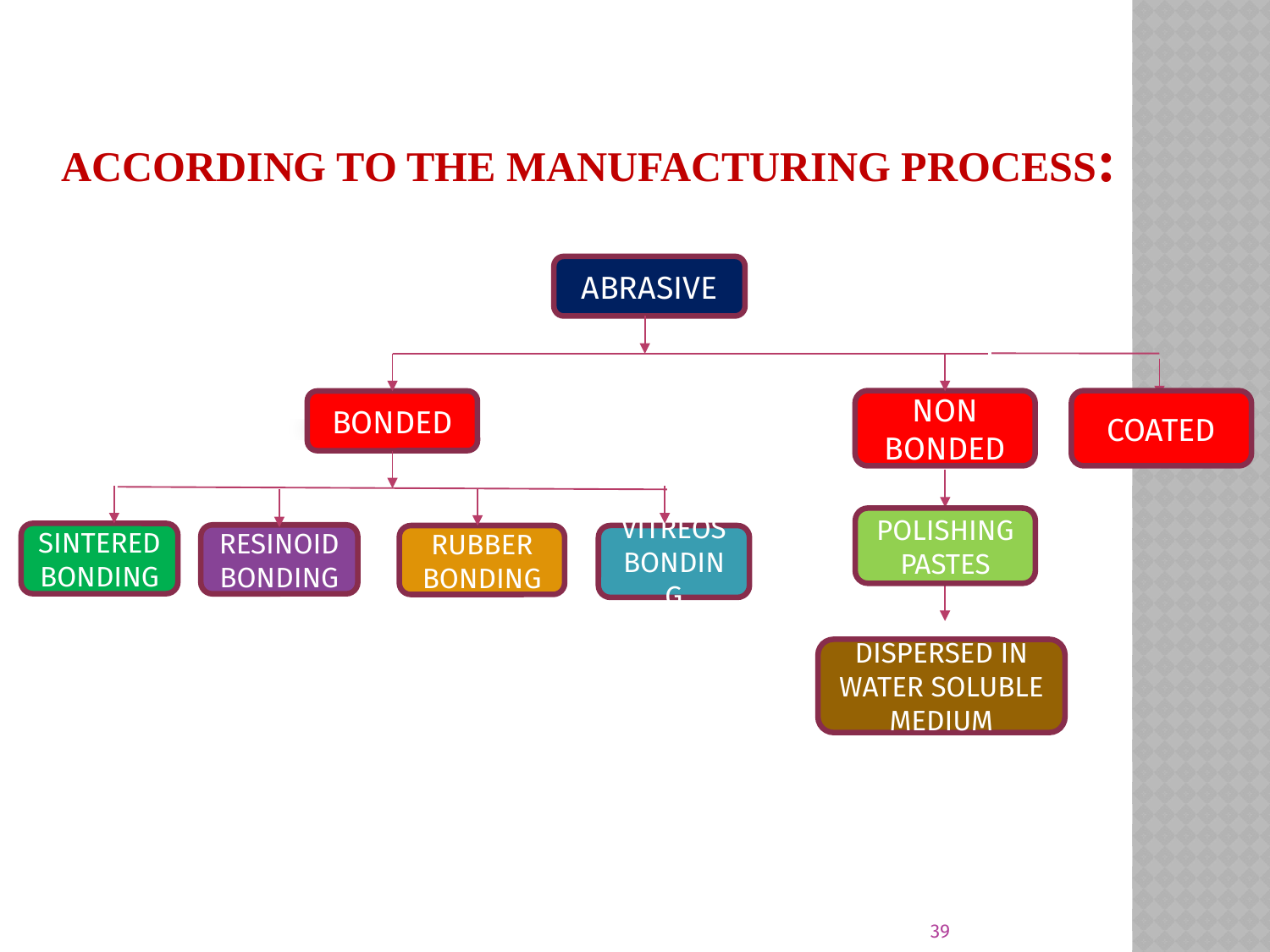

# According to the manufacturing process:

ABRASIVE
NON BONDED
COATED
BONDED
POLISHING PASTES
SINTERED BONDING
RESINOID BONDING
RUBBER BONDING
VITREOS BONDING
DISPERSED IN WATER SOLUBLE MEDIUM
39